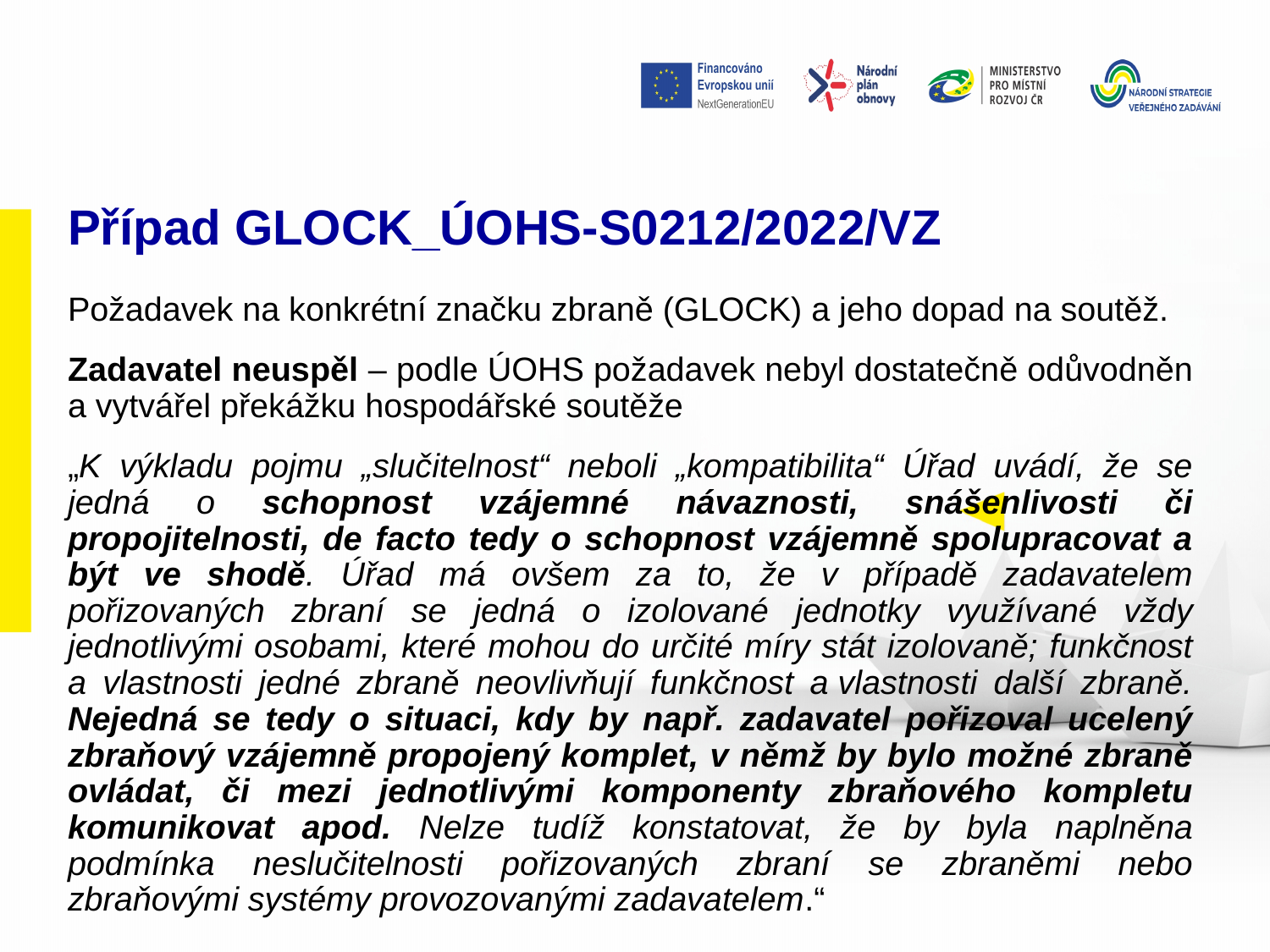

# Případ GLOCK_ÚOHS-S0212/2022/VZ
Požadavek na konkrétní značku zbraně (GLOCK) a jeho dopad na soutěž.
Zadavatel neuspěl – podle ÚOHS požadavek nebyl dostatečně odůvodněn a vytvářel překážku hospodářské soutěže
„K výkladu pojmu „slučitelnost“ neboli „kompatibilita“ Úřad uvádí, že se jedná o schopnost vzájemné návaznosti, snášenlivosti či propojitelnosti, de facto tedy o schopnost vzájemně spolupracovat a být ve shodě. Úřad má ovšem za to, že v případě zadavatelem pořizovaných zbraní se jedná o izolované jednotky využívané vždy jednotlivými osobami, které mohou do určité míry stát izolovaně; funkčnost a vlastnosti jedné zbraně neovlivňují funkčnost a vlastnosti další zbraně. Nejedná se tedy o situaci, kdy by např. zadavatel pořizoval ucelený zbraňový vzájemně propojený komplet, v němž by bylo možné zbraně ovládat, či mezi jednotlivými komponenty zbraňového kompletu komunikovat apod. Nelze tudíž konstatovat, že by byla naplněna podmínka neslučitelnosti pořizovaných zbraní se zbraněmi nebo zbraňovými systémy provozovanými zadavatelem.“